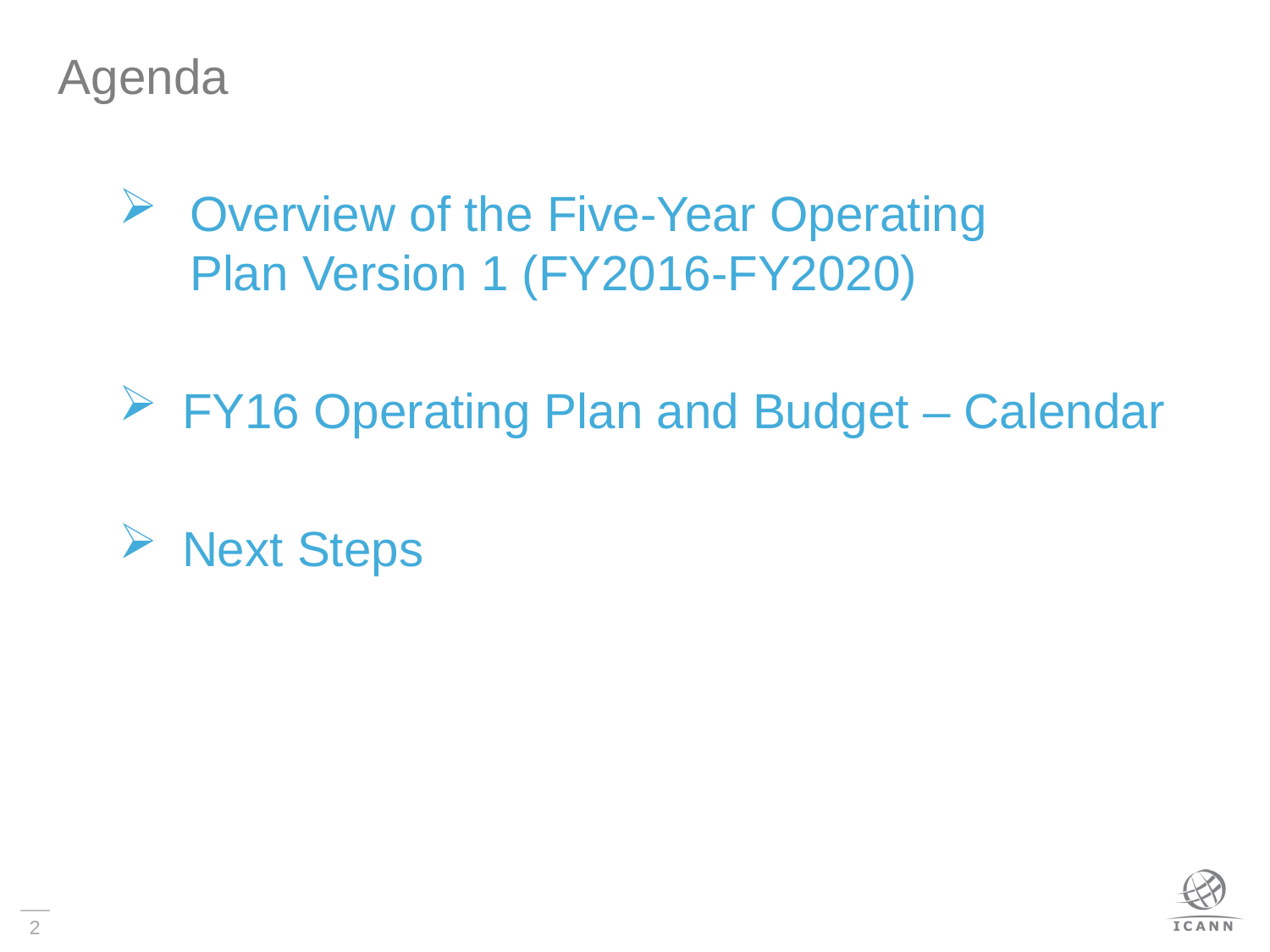

# Agenda
Overview of the Five-Year Operating Plan Version 1 (FY2016-FY2020)

FY16 Operating Plan and Budget – Calendar

Next Steps